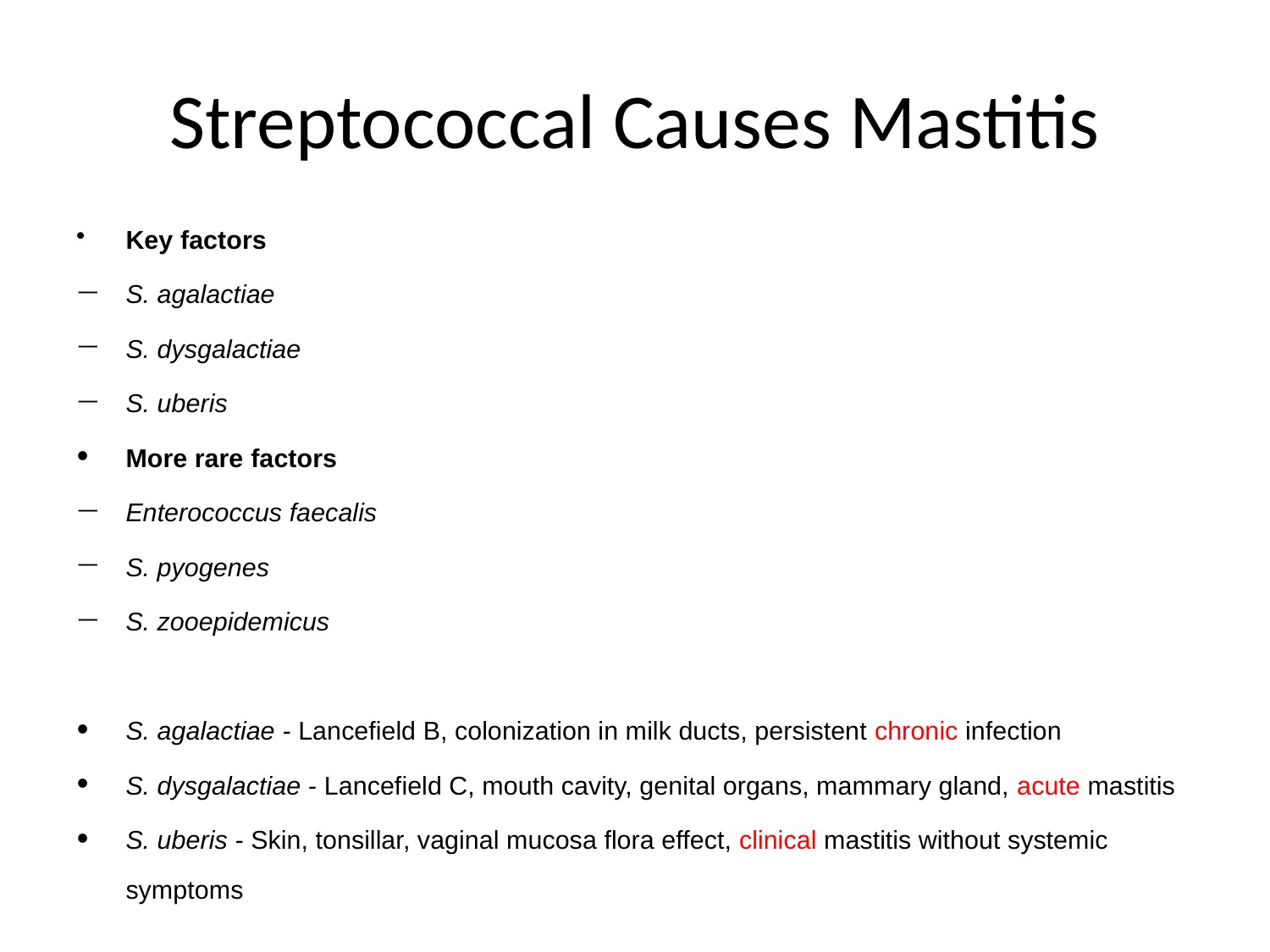

# Streptococcal Causes Mastitis
Key factors
S. agalactiae
S. dysgalactiae
S. uberis
More rare factors
Enterococcus faecalis
S. pyogenes
S. zooepidemicus

S. agalactiae - Lancefield B, colonization in milk ducts, persistent chronic infection
S. dysgalactiae - Lancefield C, mouth cavity, genital organs, mammary gland, acute mastitis
S. uberis - Skin, tonsillar, vaginal mucosa flora effect, clinical mastitis without systemic symptoms